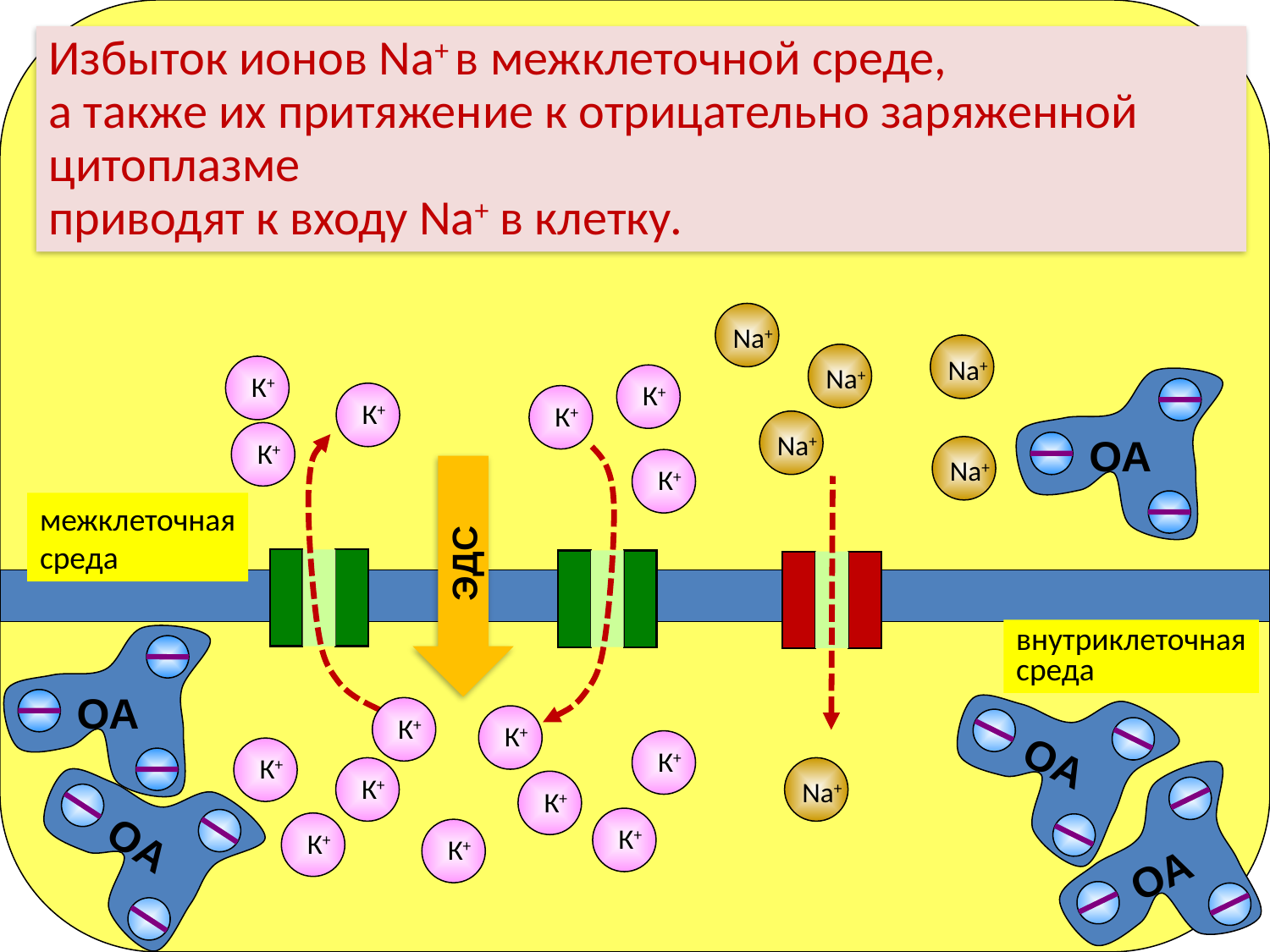

Избыток ионов Na+ в межклеточной среде,
а также их притяжение к отрицательно заряженной цитоплазме
приводят к входу Na+ в клетку.

Na+

Na+

Na+

К+

К+
ОА

К+

К+

Na+

К+

Na+

К+
ЭДС
межклеточная
среда

внутриклеточная
среда
ОА

ОА

К+

К+

К+

К+
ОА

Na+

К+

К+
ОА

К+

К+

К+